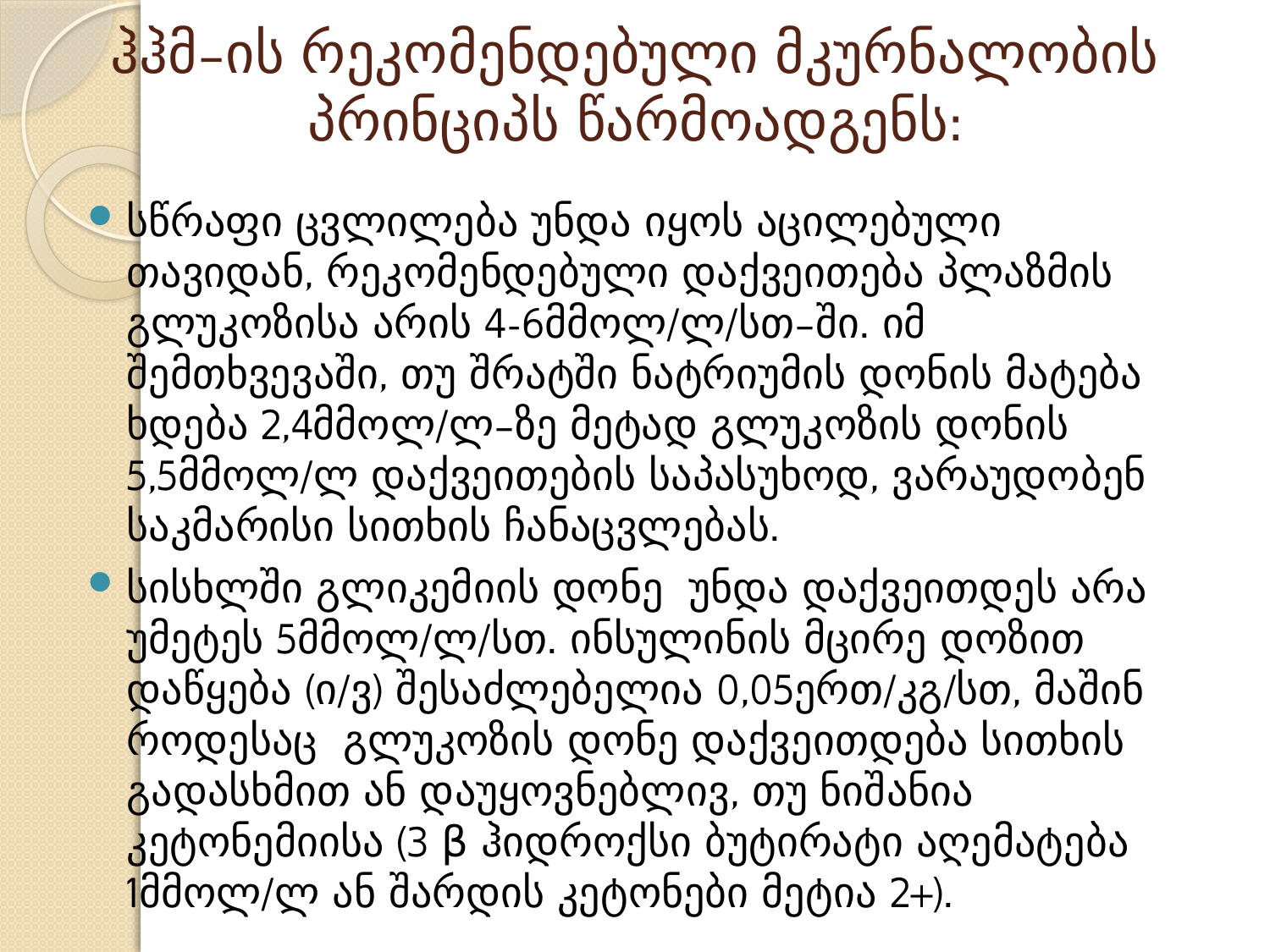

# ჰჰმ–ის რეკომენდებული მკურნალობის პრინციპს წარმოადგენს:
სწრაფი ცვლილება უნდა იყოს აცილებული თავიდან, რეკომენდებული დაქვეითება პლაზმის გლუკოზისა არის 4-6მმოლ/ლ/სთ–ში. იმ შემთხვევაში, თუ შრატში ნატრიუმის დონის მატება ხდება 2,4მმოლ/ლ–ზე მეტად გლუკოზის დონის 5,5მმოლ/ლ დაქვეითების საპასუხოდ, ვარაუდობენ საკმარისი სითხის ჩანაცვლებას.
სისხლში გლიკემიის დონე  უნდა დაქვეითდეს არა უმეტეს 5მმოლ/ლ/სთ. ინსულინის მცირე დოზით დაწყება (ი/ვ) შესაძლებელია 0,05ერთ/კგ/სთ, მაშინ როდესაც  გლუკოზის დონე დაქვეითდება სითხის გადასხმით ან დაუყოვნებლივ, თუ ნიშანია კეტონემიისა (3 β ჰიდროქსი ბუტირატი აღემატება 1მმოლ/ლ ან შარდის კეტონები მეტია 2+).